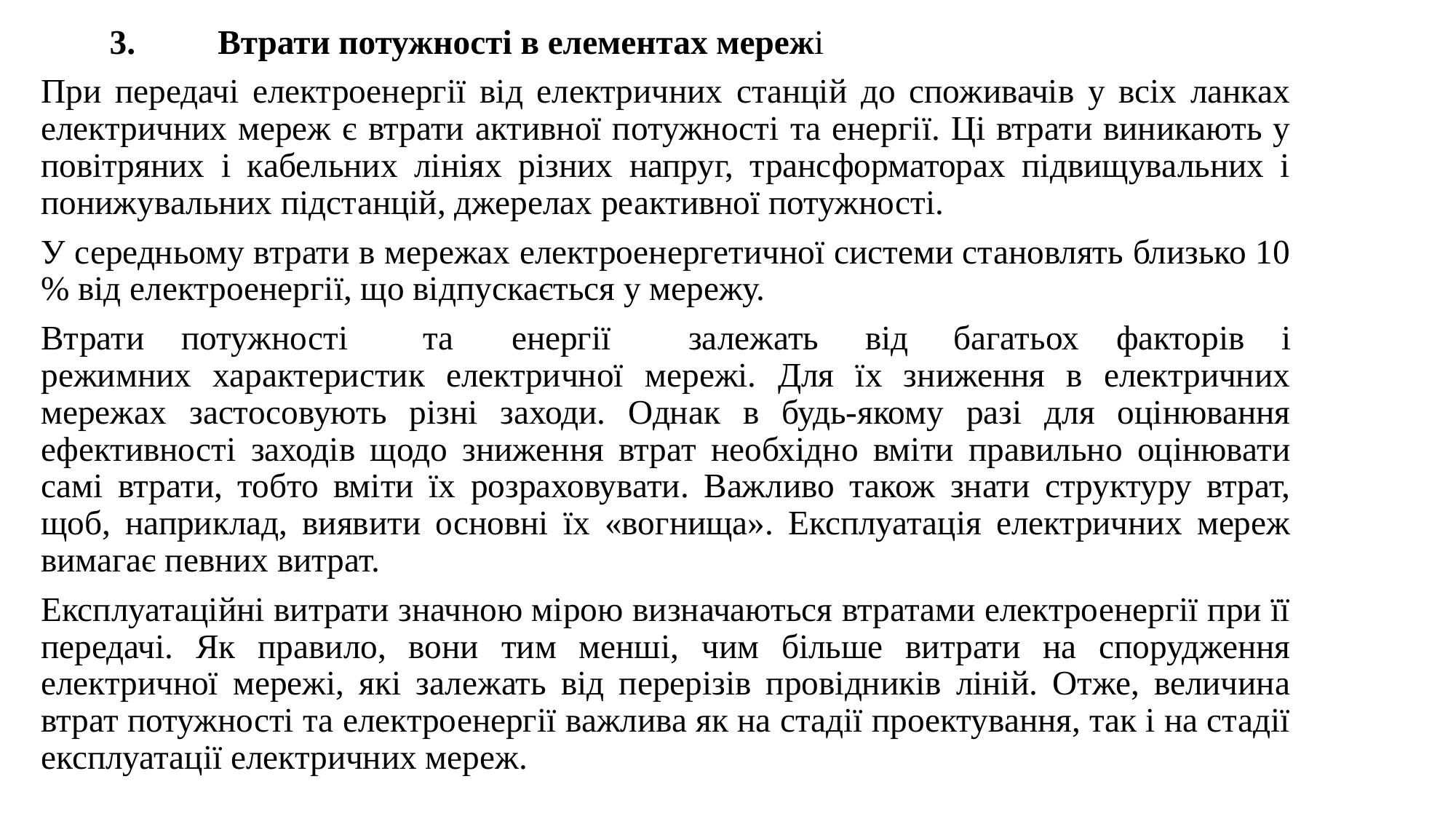

3.	Втрати потужності в елементах мережі
При передачі електроенергії від електричних станцій до споживачів у всіх ланках електричних мереж є втрати активної потужності та енергії. Ці втрати виникають у повітряних і кабельних лініях різних напруг, трансформаторах підвищувальних і понижувальних підстанцій, джерелах реактивної потужності.
У середньому втрати в мережах електроенергетичної системи становлять близько 10 % від електроенергії, що відпускається у мережу.
Втрати потужності	та	енергії	залежать	від	багатьох факторів і режимних характеристик електричної мережі. Для їх зниження в електричних мережах застосовують різні заходи. Однак в будь-якому разі для оцінювання ефективності заходів щодо зниження втрат необхідно вміти правильно оцінювати самі втрати, тобто вміти їх розраховувати. Важливо також знати структуру втрат, щоб, наприклад, виявити основні їх «вогнища». Експлуатація електричних мереж вимагає певних витрат.
Експлуатаційні витрати значною мірою визначаються втратами електроенергії при її передачі. Як правило, вони тим менші, чим більше витрати на спорудження електричної мережі, які залежать від перерізів провідників ліній. Отже, величина втрат потужності та електроенергії важлива як на стадії проектування, так і на стадії експлуатації електричних мереж.